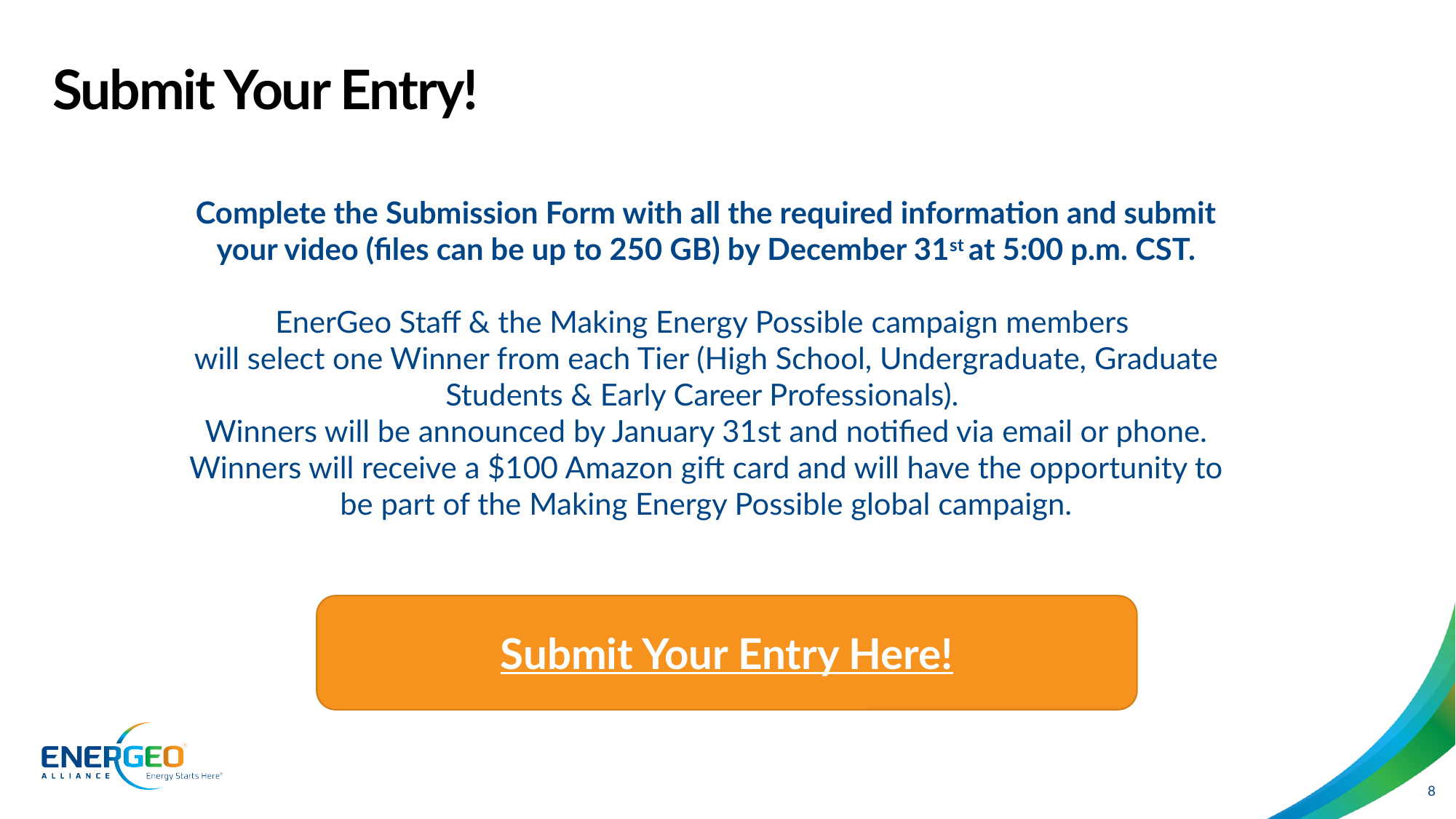

# Submit Your Entry!
Complete the Submission Form with all the required information and submit your video (files can be up to 250 GB) by December 31st at 5:00 p.m. CST.

EnerGeo Staff & the Making Energy Possible campaign members
will select one Winner from each Tier (High School, Undergraduate, Graduate Students & Early Career Professionals).
Winners will be announced by January 31st and notified via email or phone.
Winners will receive a $100 Amazon gift card and will have the opportunity to be part of the Making Energy Possible global campaign.

Submit Your Entry Here!
8